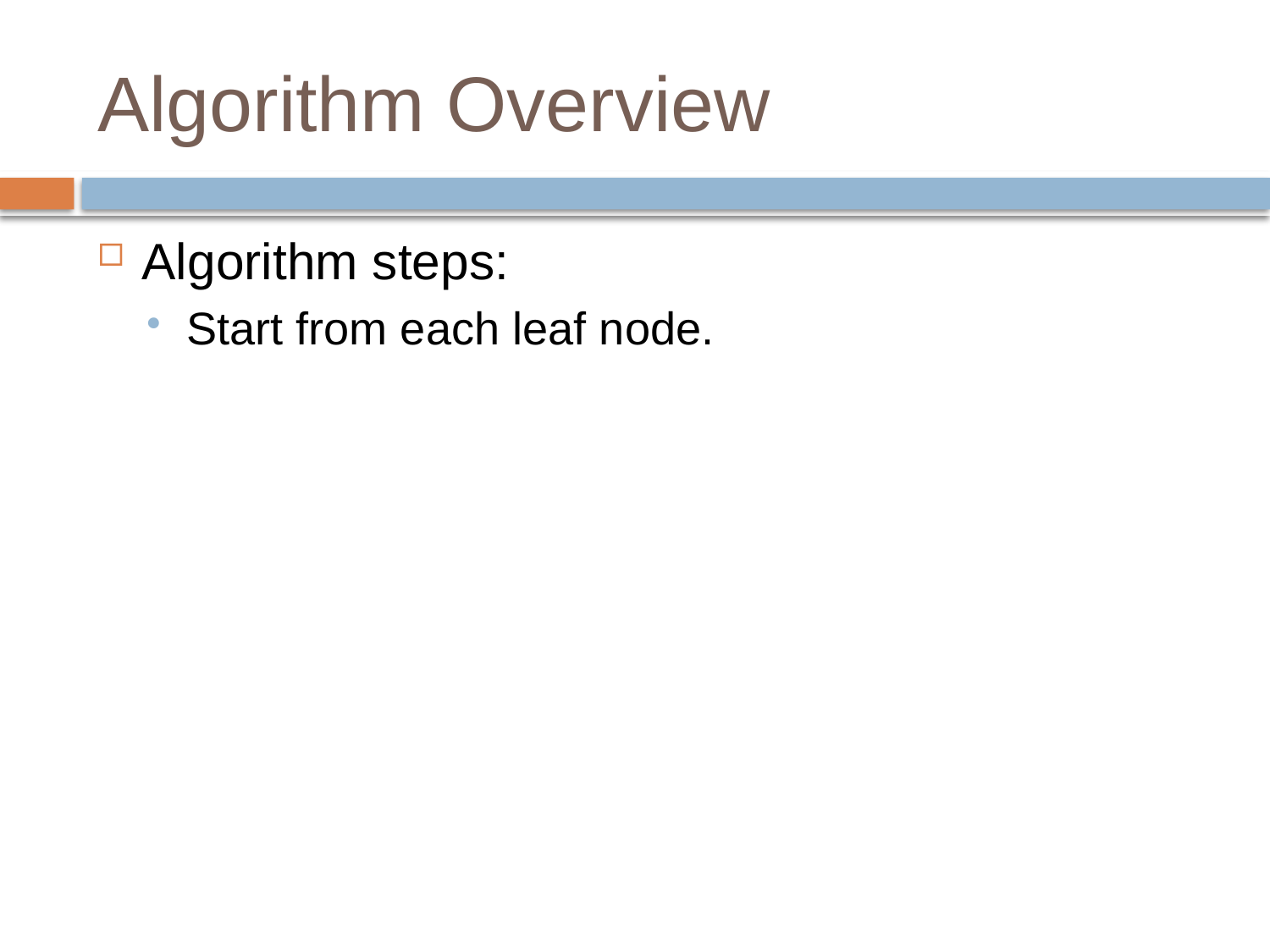

# Algorithm Overview
Algorithm steps:
Start from each leaf node.